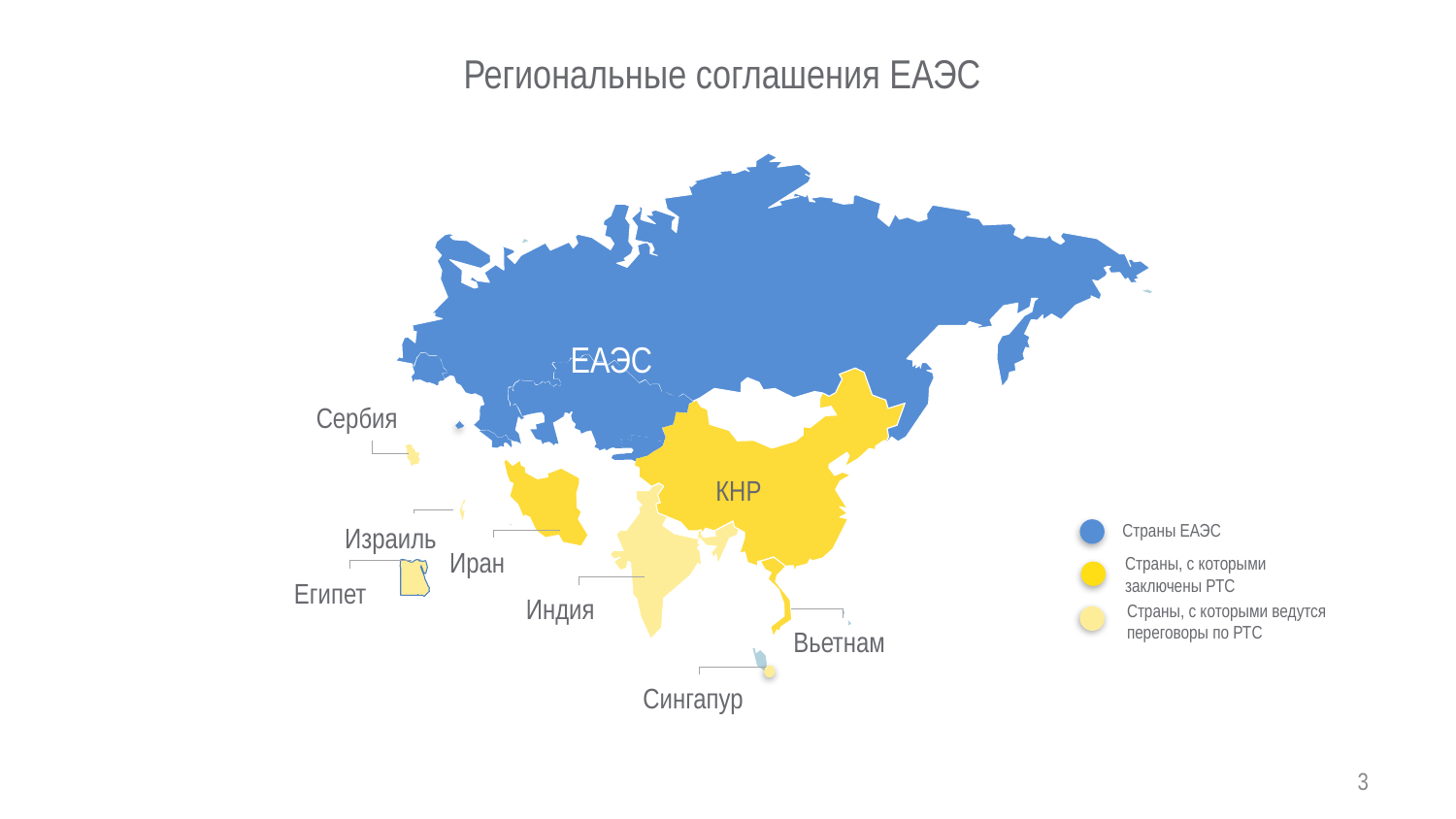

Региональные соглашения ЕАЭС

ЕАЭС
Сербия

КНР
Страны ЕАЭС

Страны, с которыми
заключены РТС

Страны, с которыми ведутся
переговоры по РТС

Израиль
Иран

Египет
Индия
Вьетнам
Сингапур
3